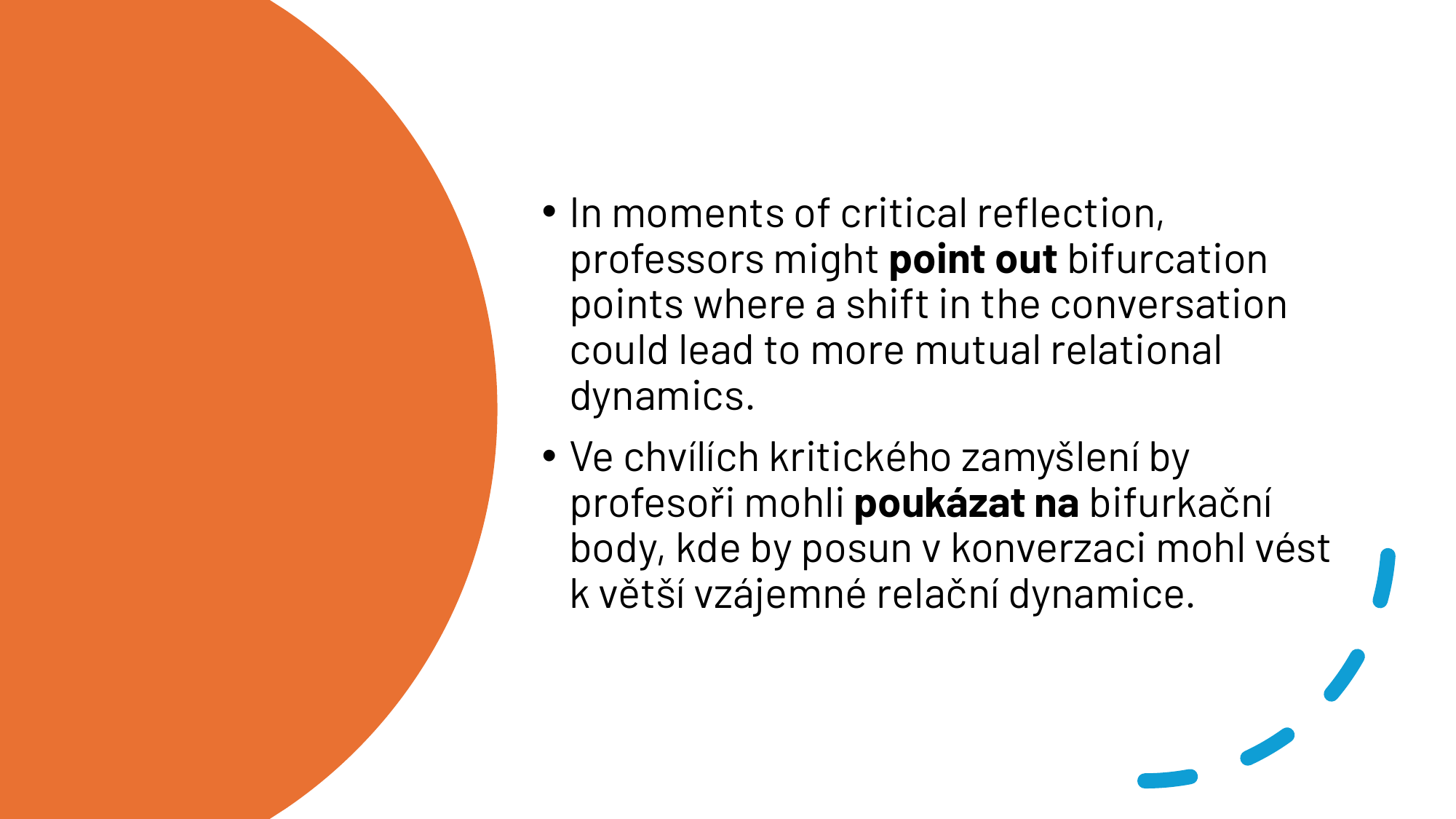

In moments of critical reflection, professors might point out bifurcation points where a shift in the conversation could lead to more mutual relational dynamics.
Ve chvílích kritického zamyšlení by profesoři mohli poukázat na bifurkační body, kde by posun v konverzaci mohl vést k větší vzájemné relační dynamice.